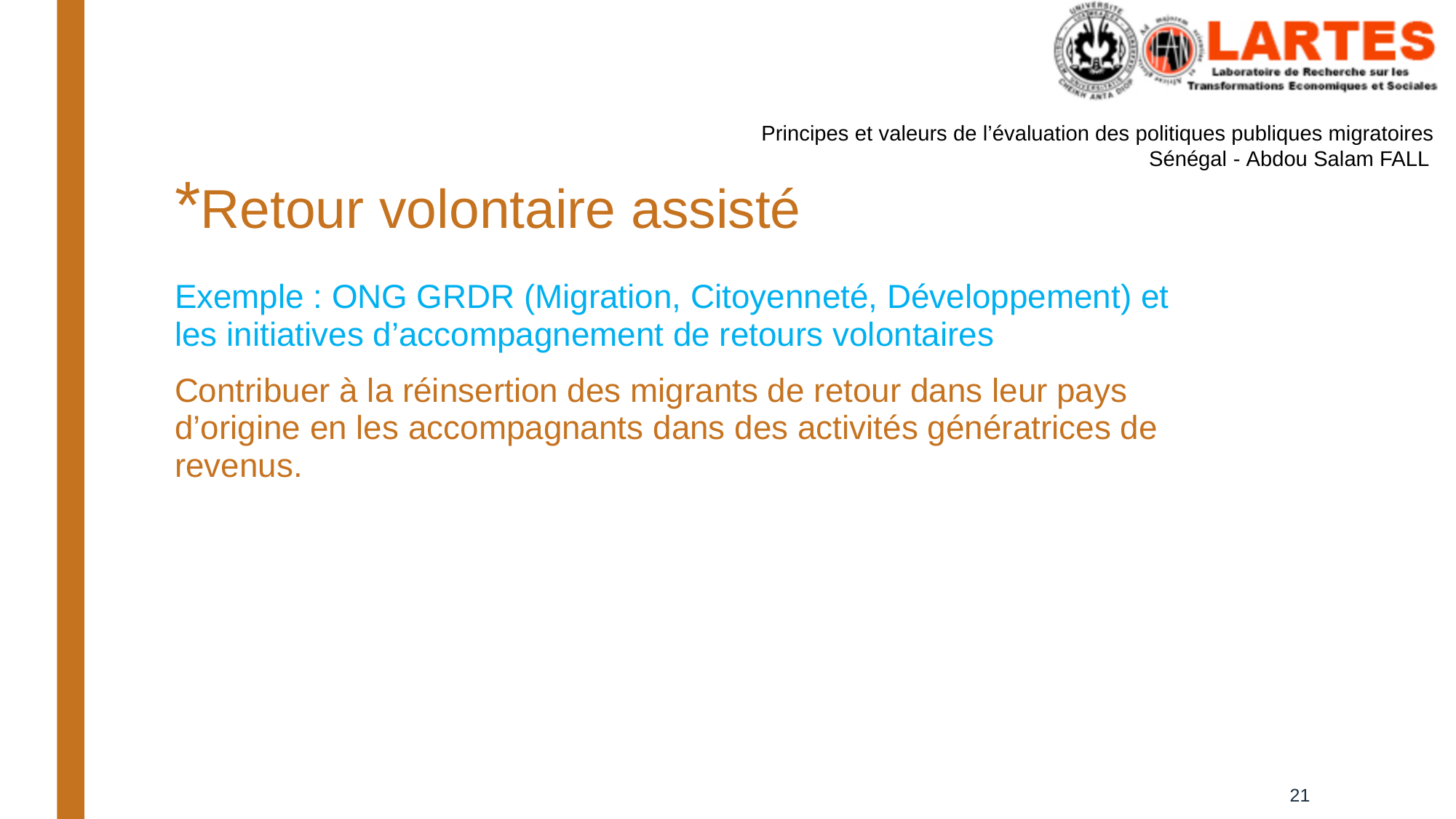

# *Retour volontaire assisté
Exemple : ONG GRDR (Migration, Citoyenneté, Développement) et les initiatives d’accompagnement de retours volontaires
Contribuer à la réinsertion des migrants de retour dans leur pays d’origine en les accompagnants dans des activités génératrices de revenus.

21